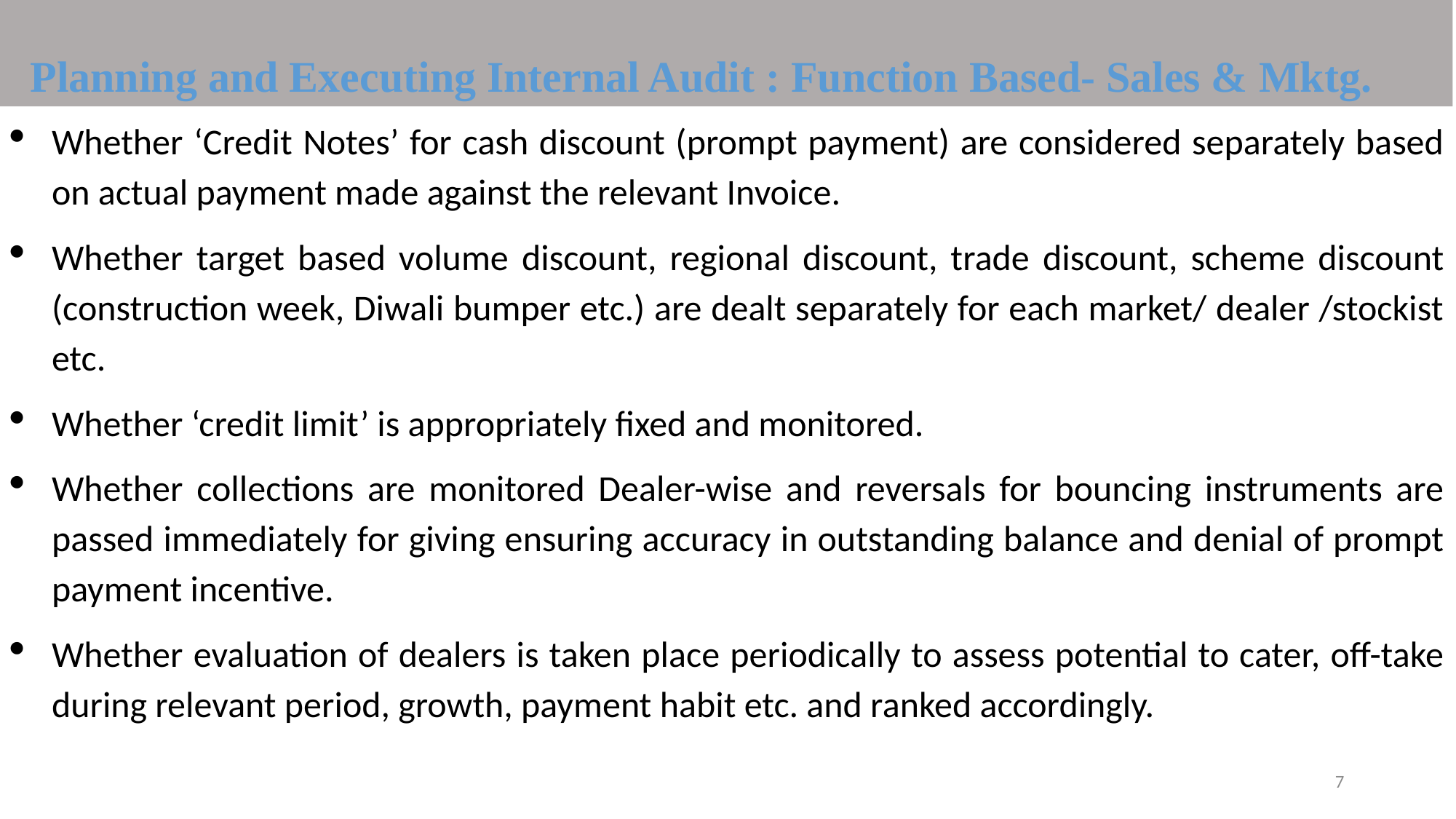

Planning and Executing Internal Audit : Function Based- Sales & Mktg.
Whether ‘Credit Notes’ for cash discount (prompt payment) are considered separately based on actual payment made against the relevant Invoice.
Whether target based volume discount, regional discount, trade discount, scheme discount (construction week, Diwali bumper etc.) are dealt separately for each market/ dealer /stockist etc.
Whether ‘credit limit’ is appropriately fixed and monitored.
Whether collections are monitored Dealer-wise and reversals for bouncing instruments are passed immediately for giving ensuring accuracy in outstanding balance and denial of prompt payment incentive.
Whether evaluation of dealers is taken place periodically to assess potential to cater, off-take during relevant period, growth, payment habit etc. and ranked accordingly.
7